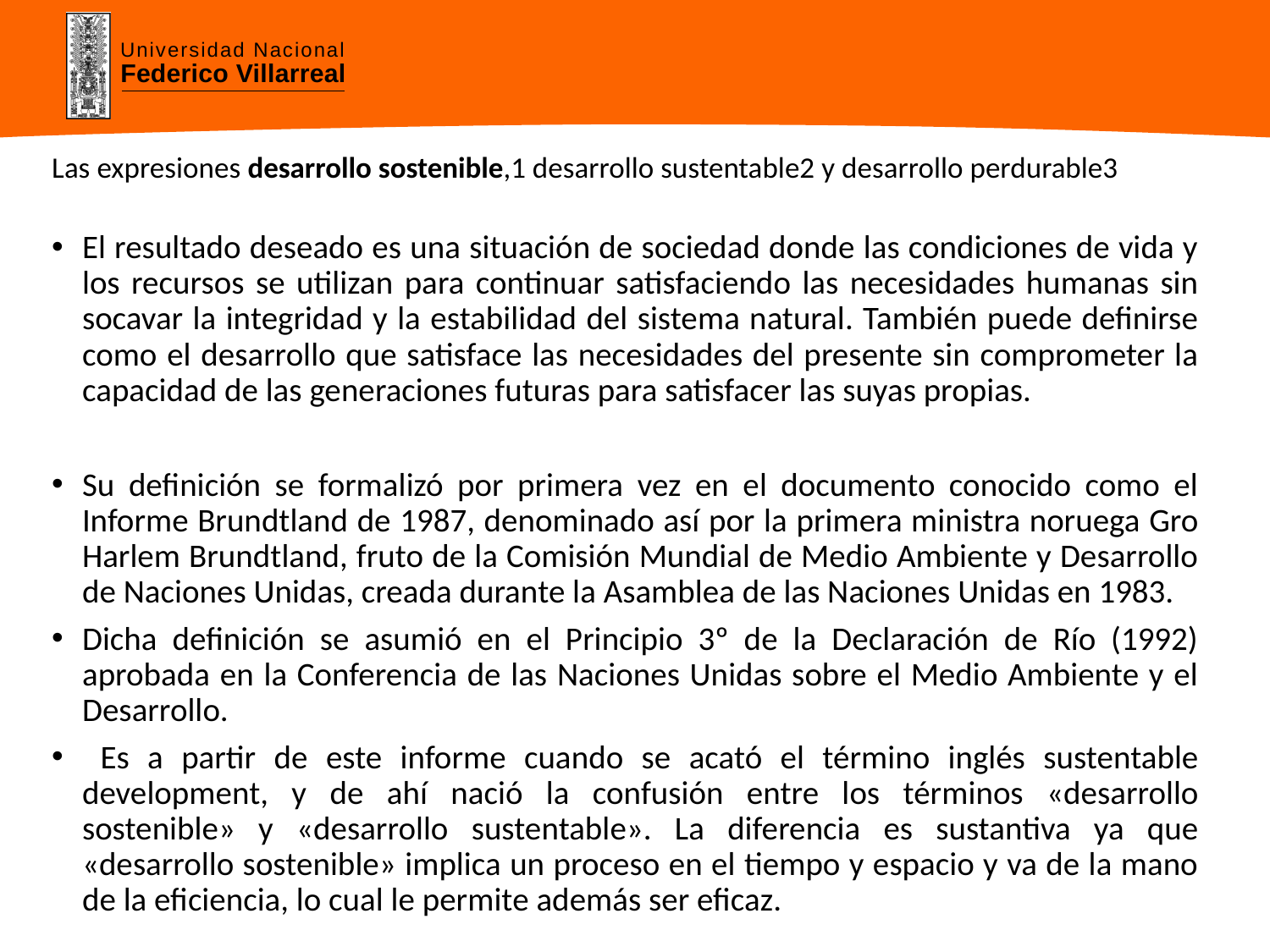

# Las expresiones desarrollo sostenible,1​ desarrollo sustentable2​ y desarrollo perdurable3
El resultado deseado es una situación de sociedad donde las condiciones de vida y los recursos se utilizan para continuar satisfaciendo las necesidades humanas sin socavar la integridad y la estabilidad del sistema natural. También puede definirse como el desarrollo que satisface las necesidades del presente sin comprometer la capacidad de las generaciones futuras para satisfacer las suyas propias.

Su definición se formalizó por primera vez en el documento conocido como el Informe Brundtland de 1987, denominado así por la primera ministra noruega Gro Harlem Brundtland, fruto de la Comisión Mundial de Medio Ambiente y Desarrollo de Naciones Unidas, creada durante la Asamblea de las Naciones Unidas en 1983.
Dicha definición se asumió en el Principio 3º de la Declaración de Río (1992) aprobada en la Conferencia de las Naciones Unidas sobre el Medio Ambiente y el Desarrollo.
 Es a partir de este informe cuando se acató el término inglés sustentable development, y de ahí nació la confusión entre los términos «desarrollo sostenible» y «desarrollo sustentable». La diferencia es sustantiva ya que «desarrollo sostenible» implica un proceso en el tiempo y espacio y va de la mano de la eficiencia, lo cual le permite además ser eficaz.